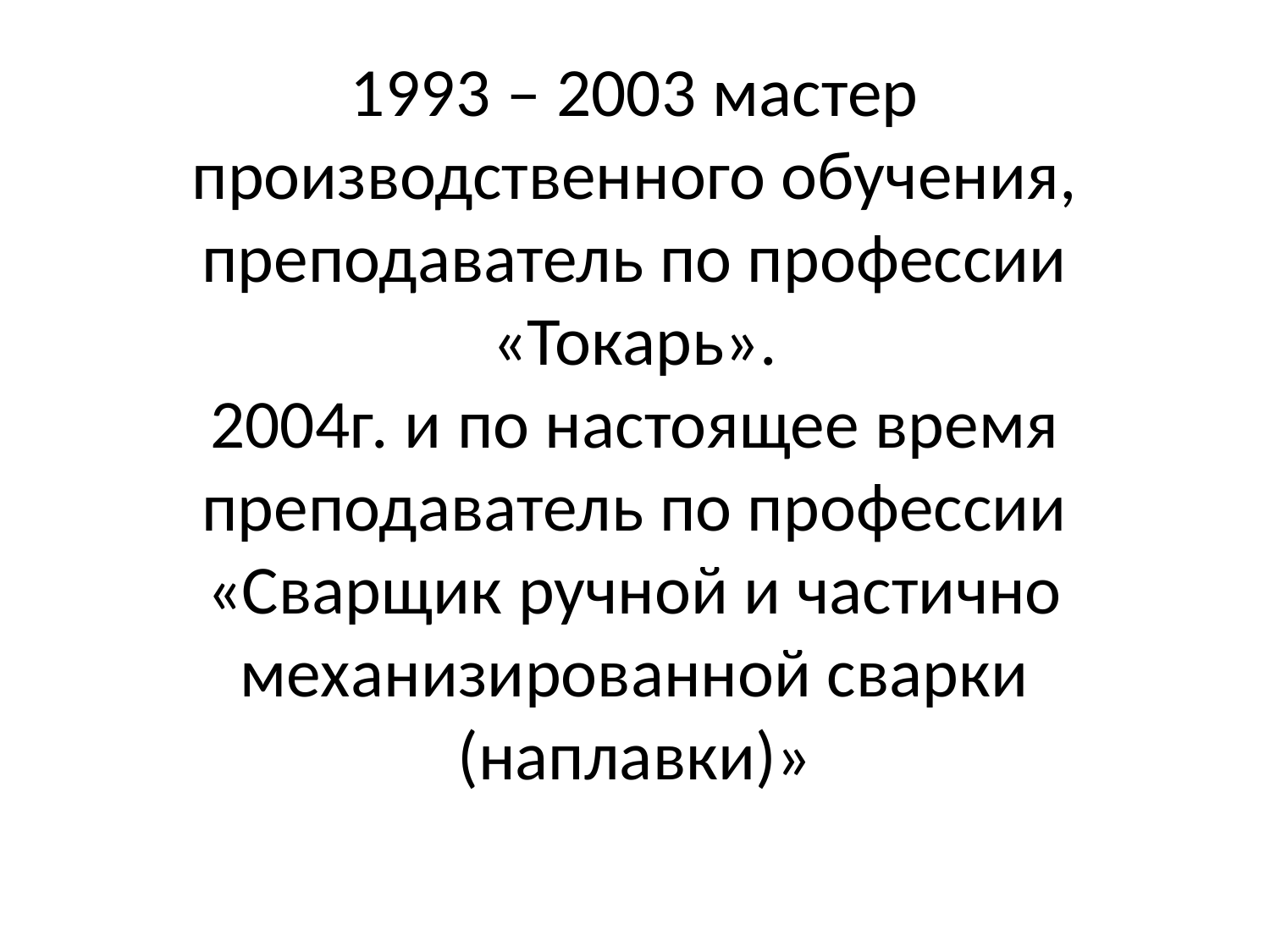

# 1993 – 2003 мастер производственного обучения, преподаватель по профессии «Токарь». 2004г. и по настоящее время преподаватель по профессии «Сварщик ручной и частично механизированной сварки (наплавки)»